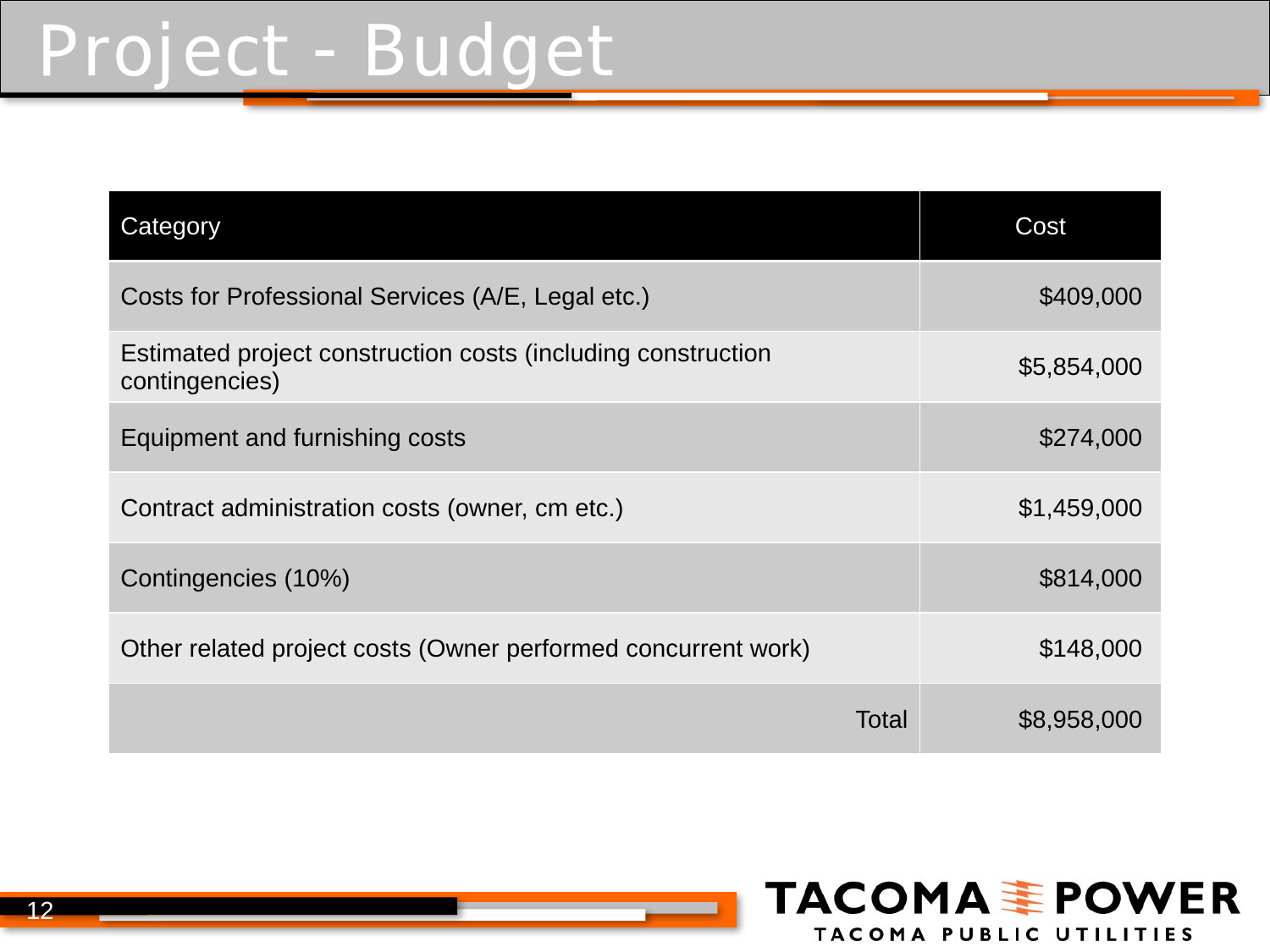

# Project - Budget
| Category | Cost |
| --- | --- |
| Costs for Professional Services (A/E, Legal etc.) | $409,000 |
| Estimated project construction costs (including construction contingencies) | $5,854,000 |
| Equipment and furnishing costs | $274,000 |
| Contract administration costs (owner, cm etc.) | $1,459,000 |
| Contingencies (10%) | $814,000 |
| Other related project costs (Owner performed concurrent work) | $148,000 |
| Total | $8,958,000 |
12